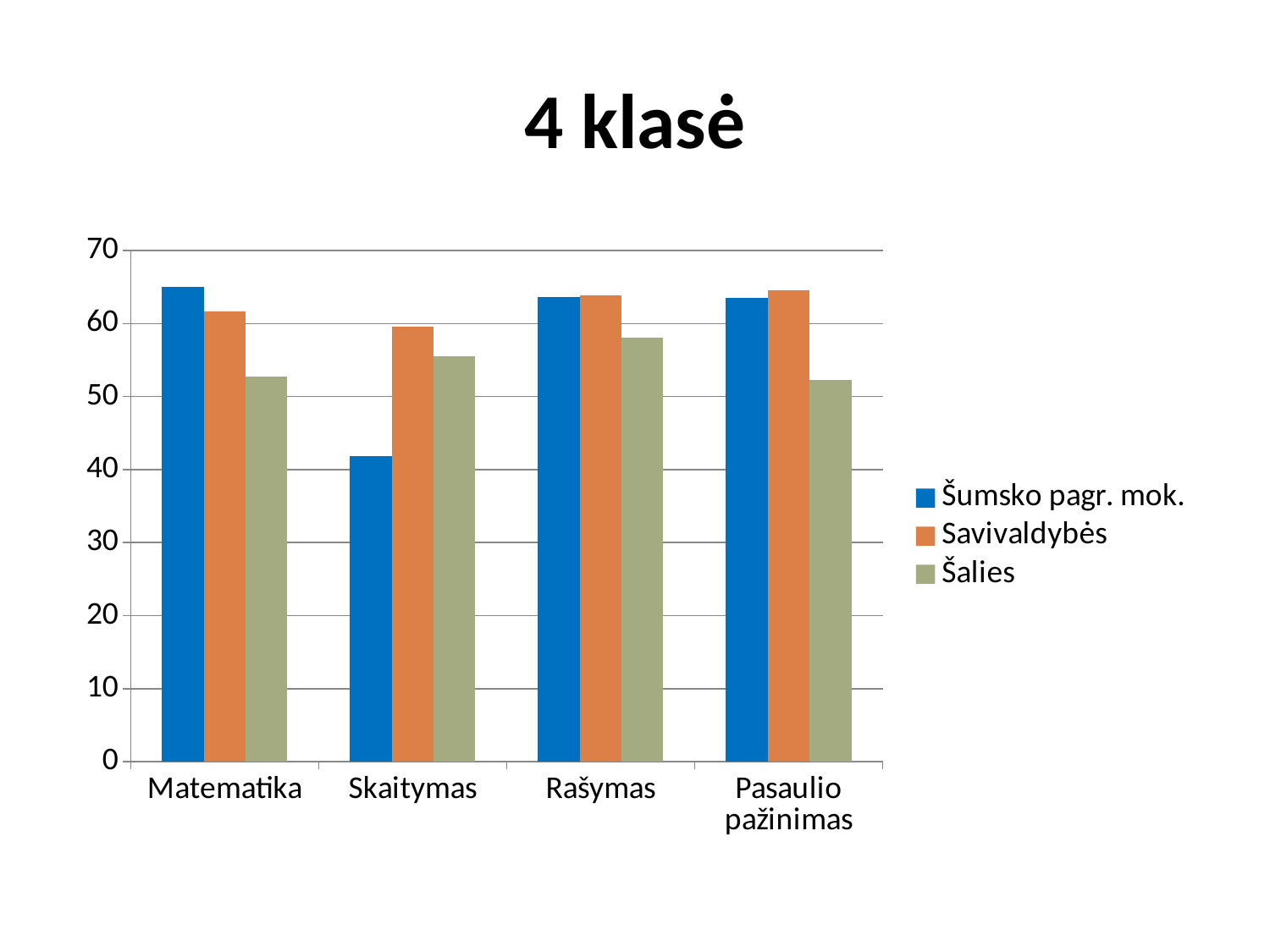

# 4 klasė

### Chart

| Category | Šumsko pagr. mok. | Savivaldybės | Šalies |
|---|---|---|---|
| Matematika | 65.0 | 61.7 | 52.7 |
| Skaitymas | 41.8 | 59.6 | 55.5 |
| Rašymas | 63.6 | 63.9 | 58.1 |
| Pasaulio pažinimas | 63.5 | 64.6 | 52.3 |